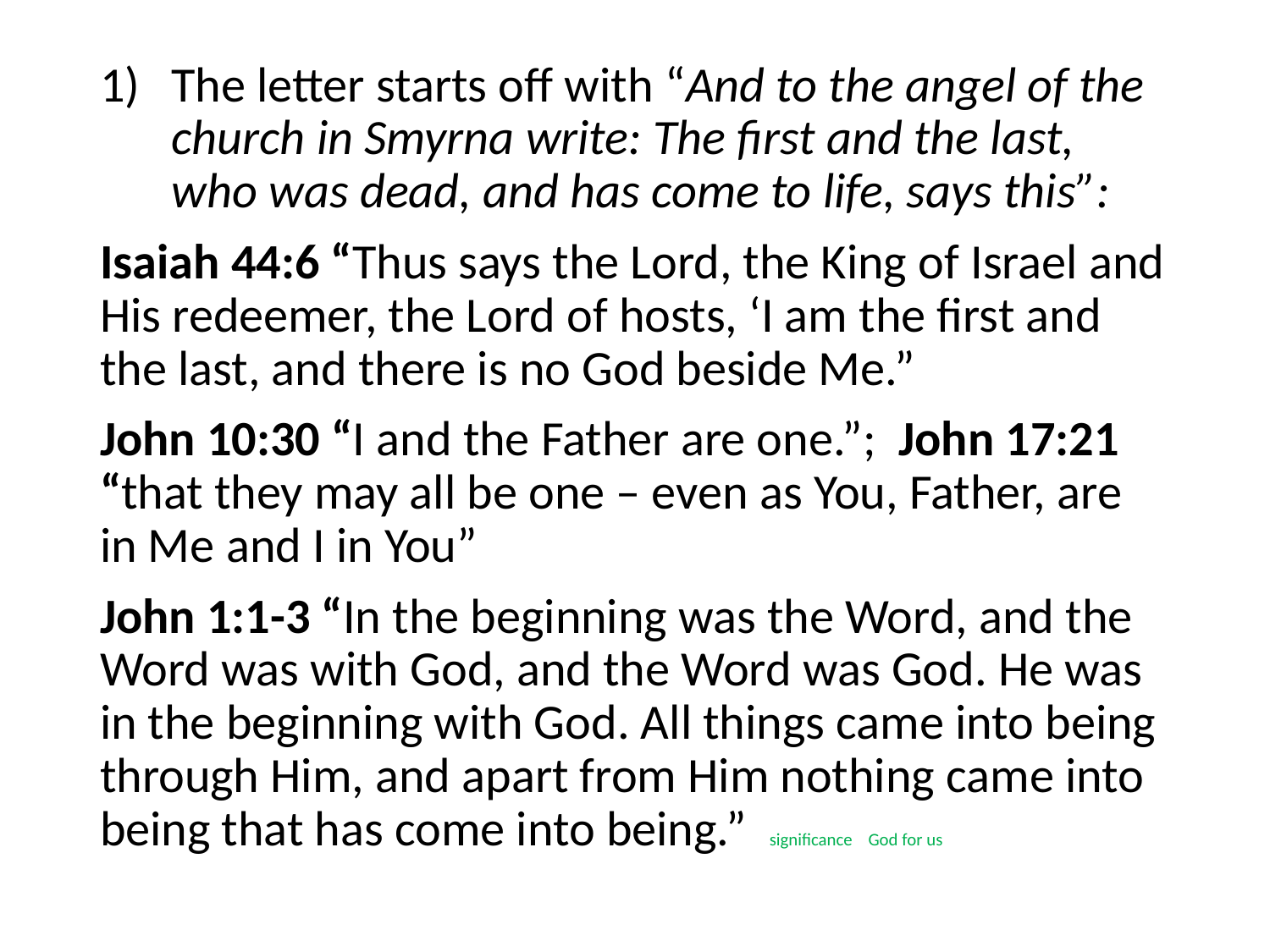

#
The letter starts off with “And to the angel of the church in Smyrna write: The first and the last, who was dead, and has come to life, says this”:
Isaiah 44:6 “Thus says the Lord, the King of Israel and His redeemer, the Lord of hosts, ‘I am the first and the last, and there is no God beside Me.”
John 10:30 “I and the Father are one.”;  John 17:21 “that they may all be one – even as You, Father, are in Me and I in You”
John 1:1-3 “In the beginning was the Word, and the Word was with God, and the Word was God. He was in the beginning with God. All things came into being through Him, and apart from Him nothing came into being that has come into being.”  significance    God for us